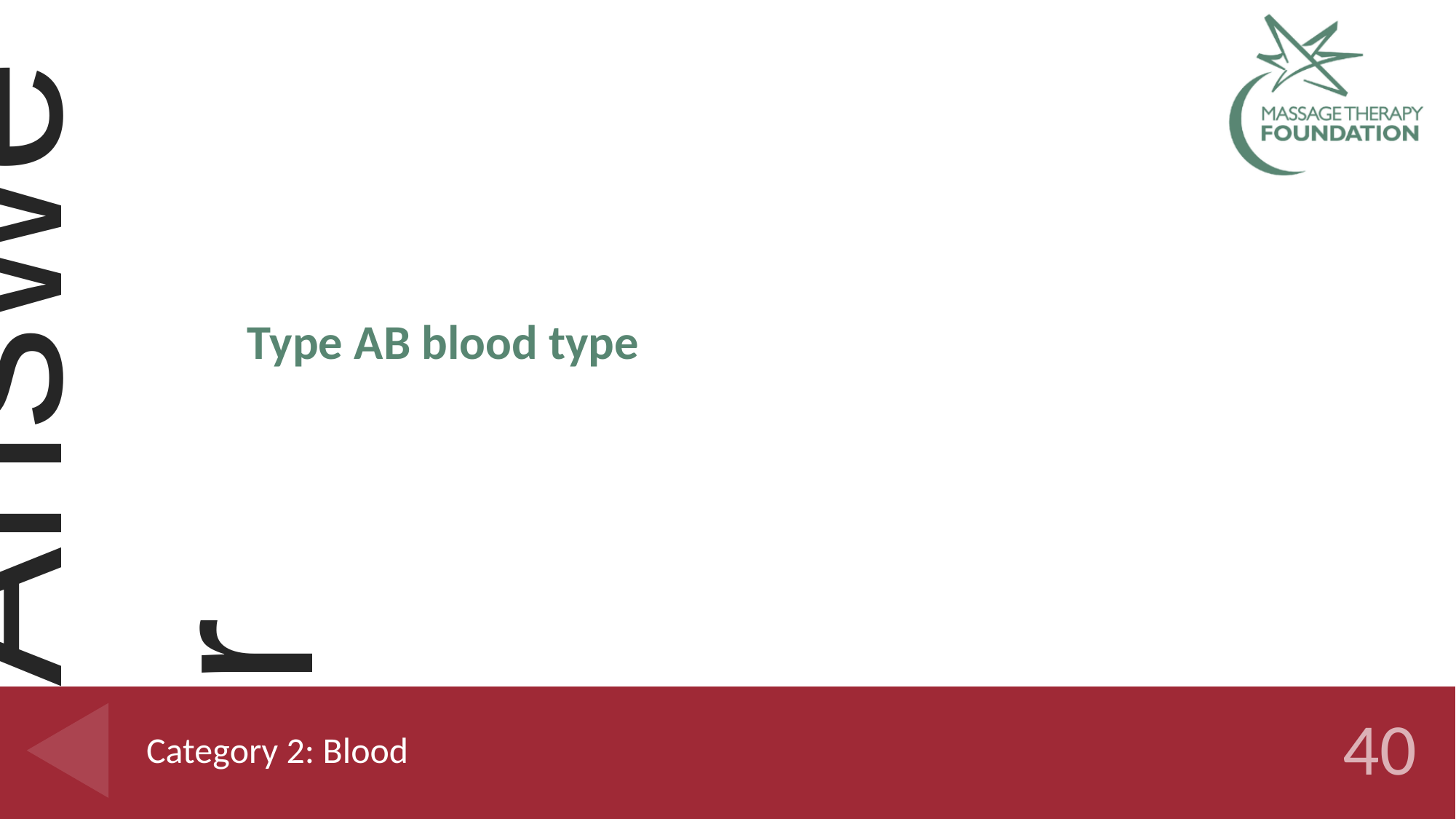

Type AB blood type
# Category 2: Blood
40